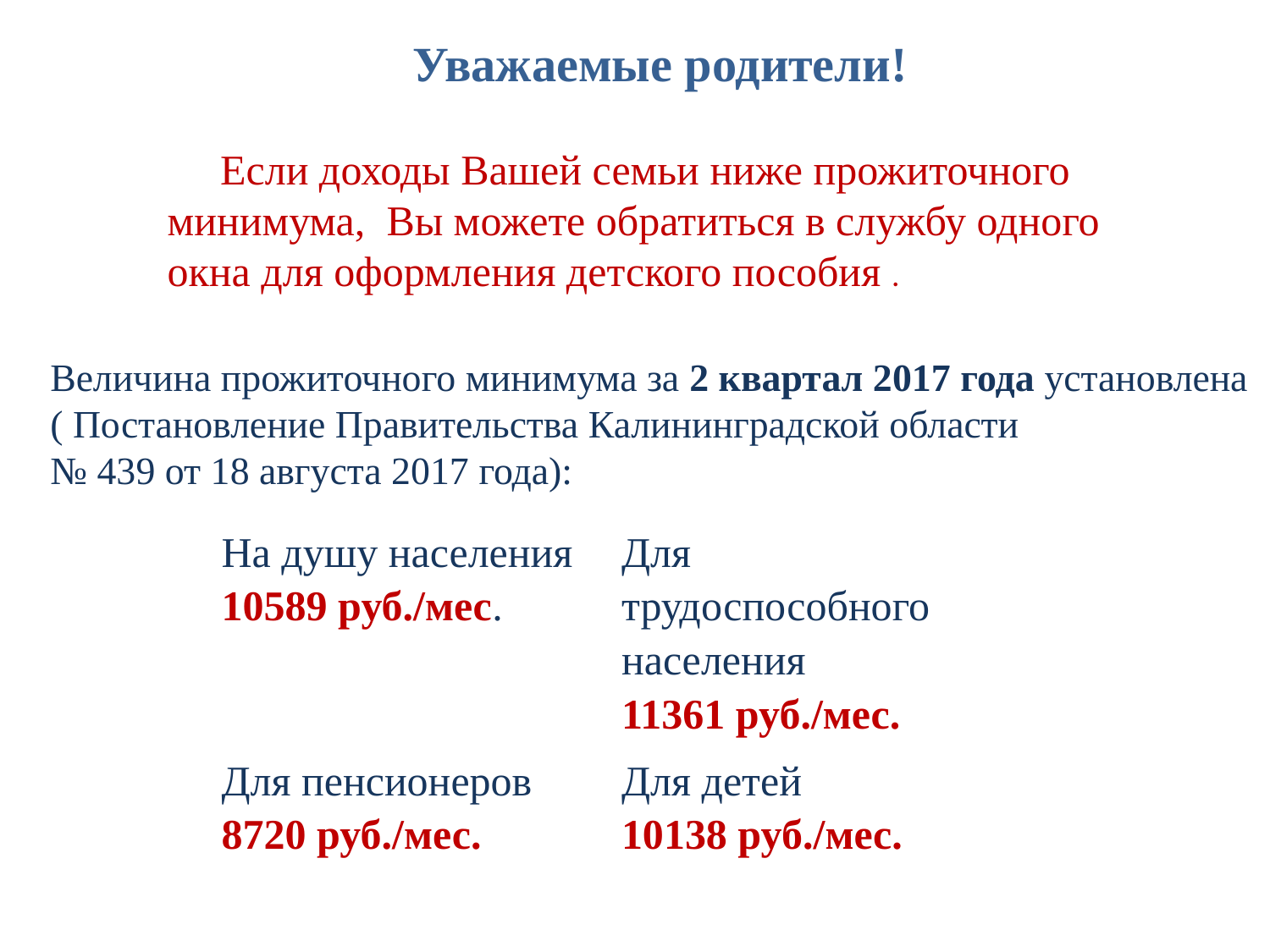

Уважаемые родители!

     Если доходы Вашей семьи ниже прожиточного минимума,  Вы можете обратиться в службу одного окна для оформления детского пособия .
Величина прожиточного минимума за 2 квартал 2017 года установлена
( Постановление Правительства Калининградской области
№ 439 от 18 августа 2017 года):
| На душу населения 10589 руб./мес. | Для трудоспособного населения 11361 руб./мес. |
| --- | --- |
| Для пенсионеров 8720 руб./мес. | Для детей 10138 руб./мес. |